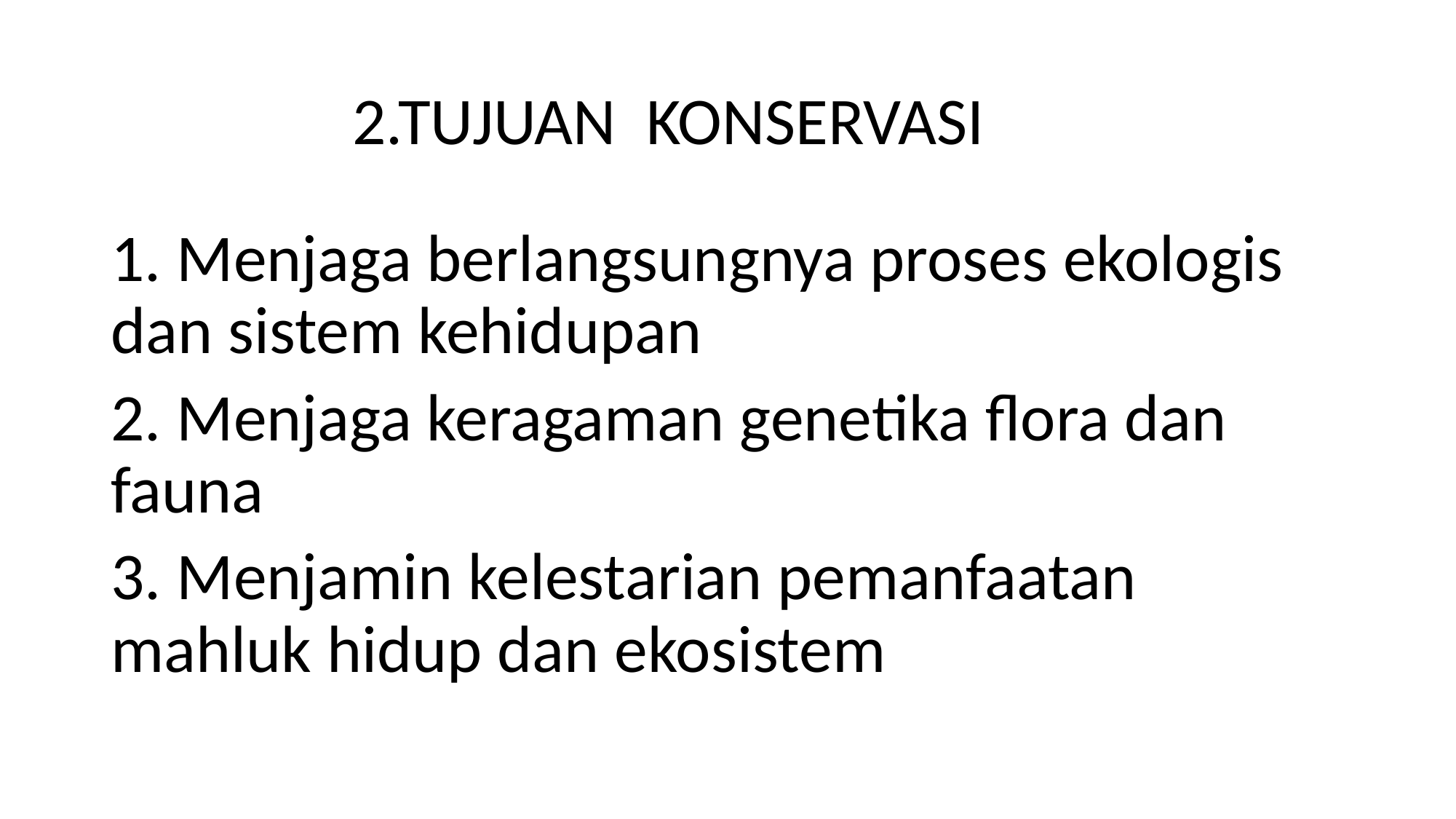

# 2.TUJUAN  KONSERVASI
1. Menjaga berlangsungnya proses ekologis dan sistem kehidupan
2. Menjaga keragaman genetika flora dan fauna
3. Menjamin kelestarian pemanfaatan mahluk hidup dan ekosistem